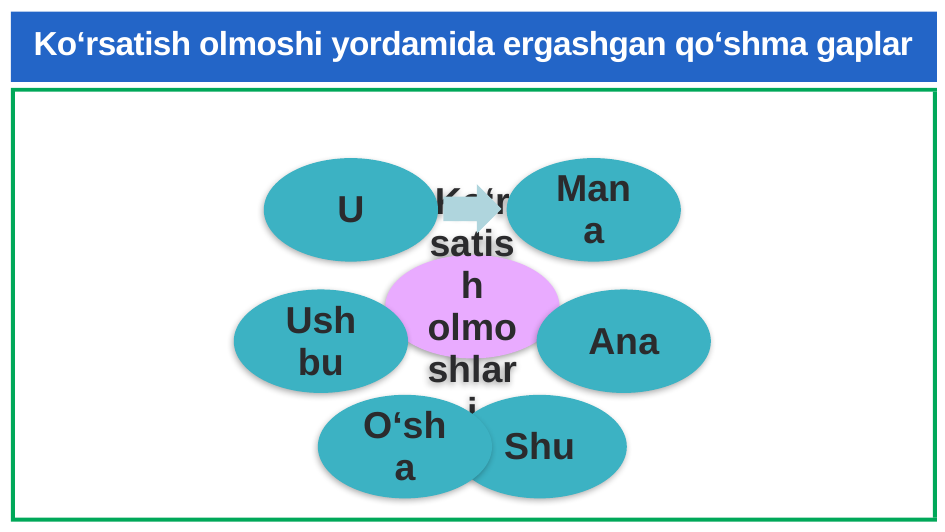

# Ko‘rsatish olmoshi yordamida ergashgan qo‘shma gaplar
Mana
Ana
U
Shu